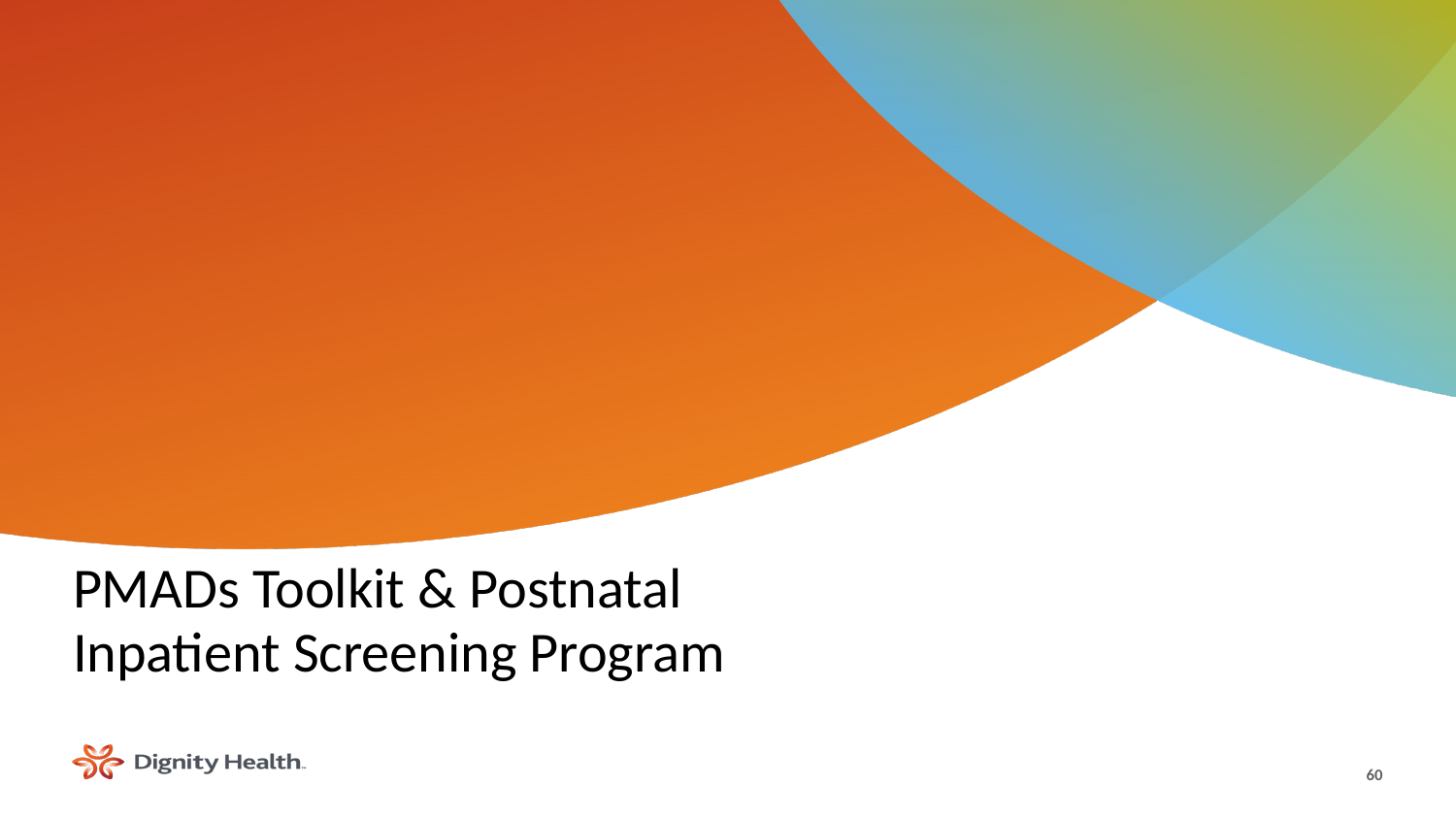

# PMADs Toolkit & Postnatal Inpatient Screening Program
60